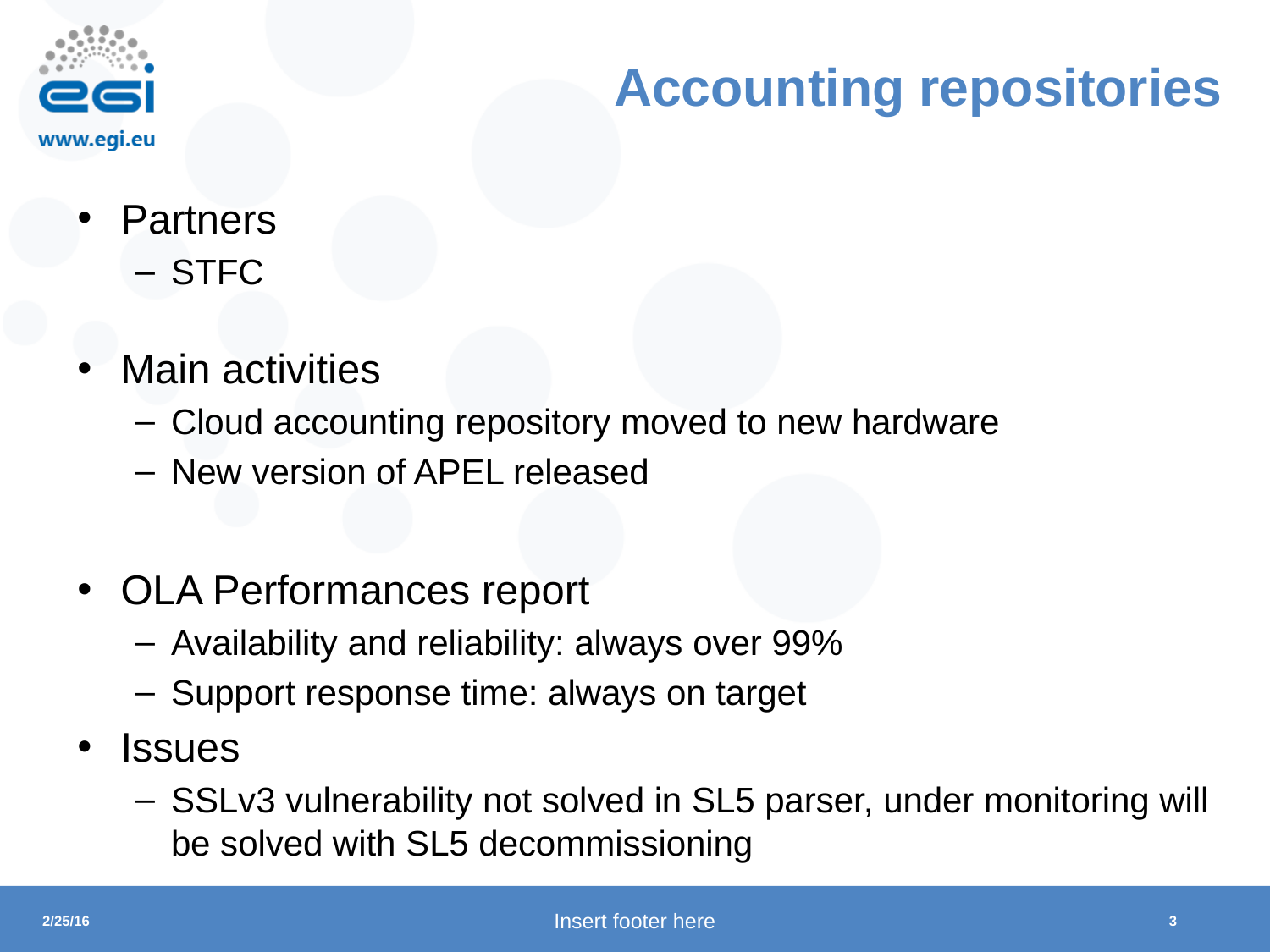

# Accounting repositories
Partners
STFC
Main activities
Cloud accounting repository moved to new hardware
New version of APEL released

OLA Performances report
Availability and reliability: always over 99%
Support response time: always on target
Issues
SSLv3 vulnerability not solved in SL5 parser, under monitoring will be solved with SL5 decommissioning
Insert footer here